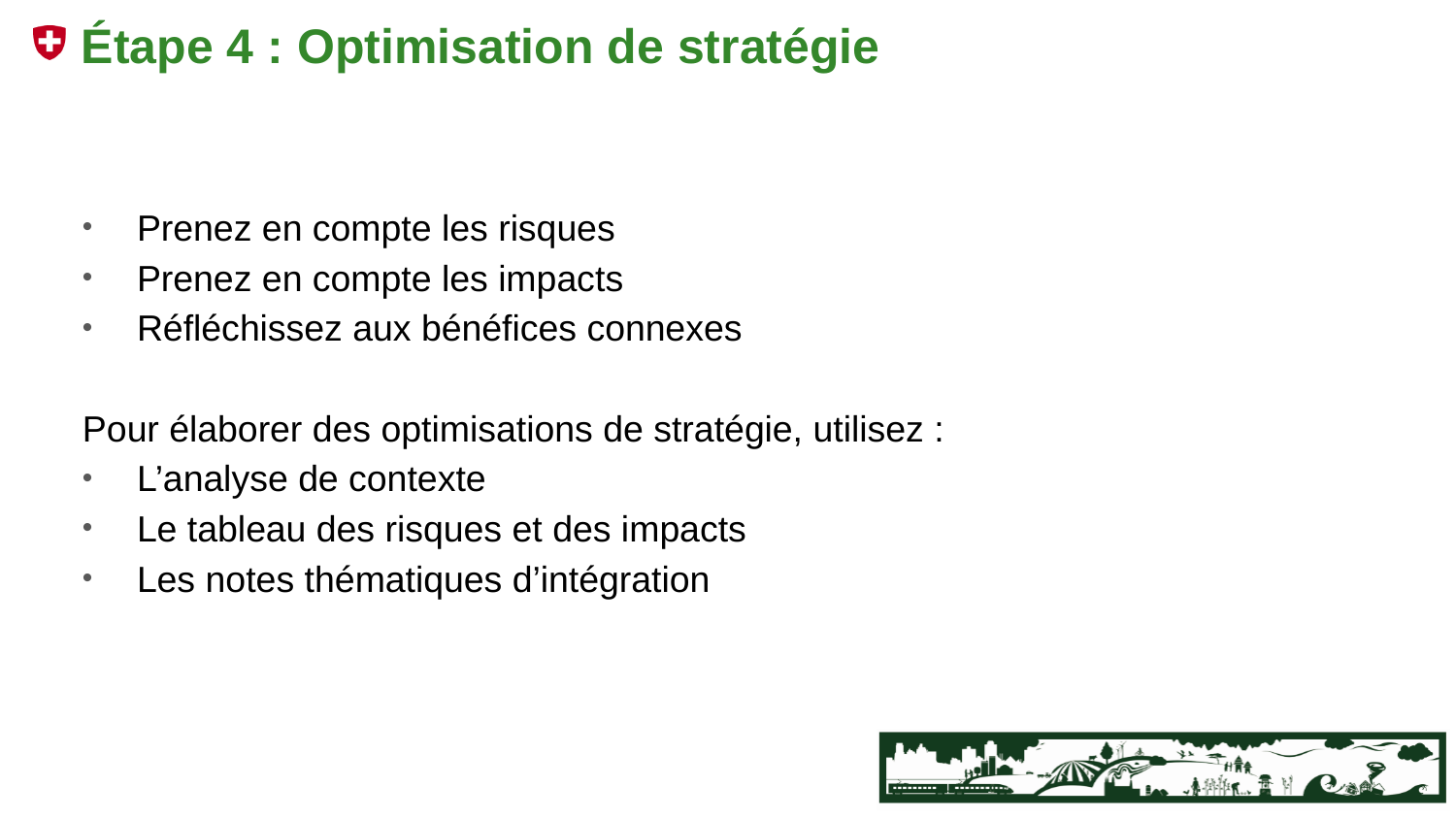

# Étape 4 : Optimisation de stratégie

Prenez en compte les risques
Prenez en compte les impacts
Réfléchissez aux bénéfices connexes

Pour élaborer des optimisations de stratégie, utilisez :
L’analyse de contexte
Le tableau des risques et des impacts
Les notes thématiques d’intégration